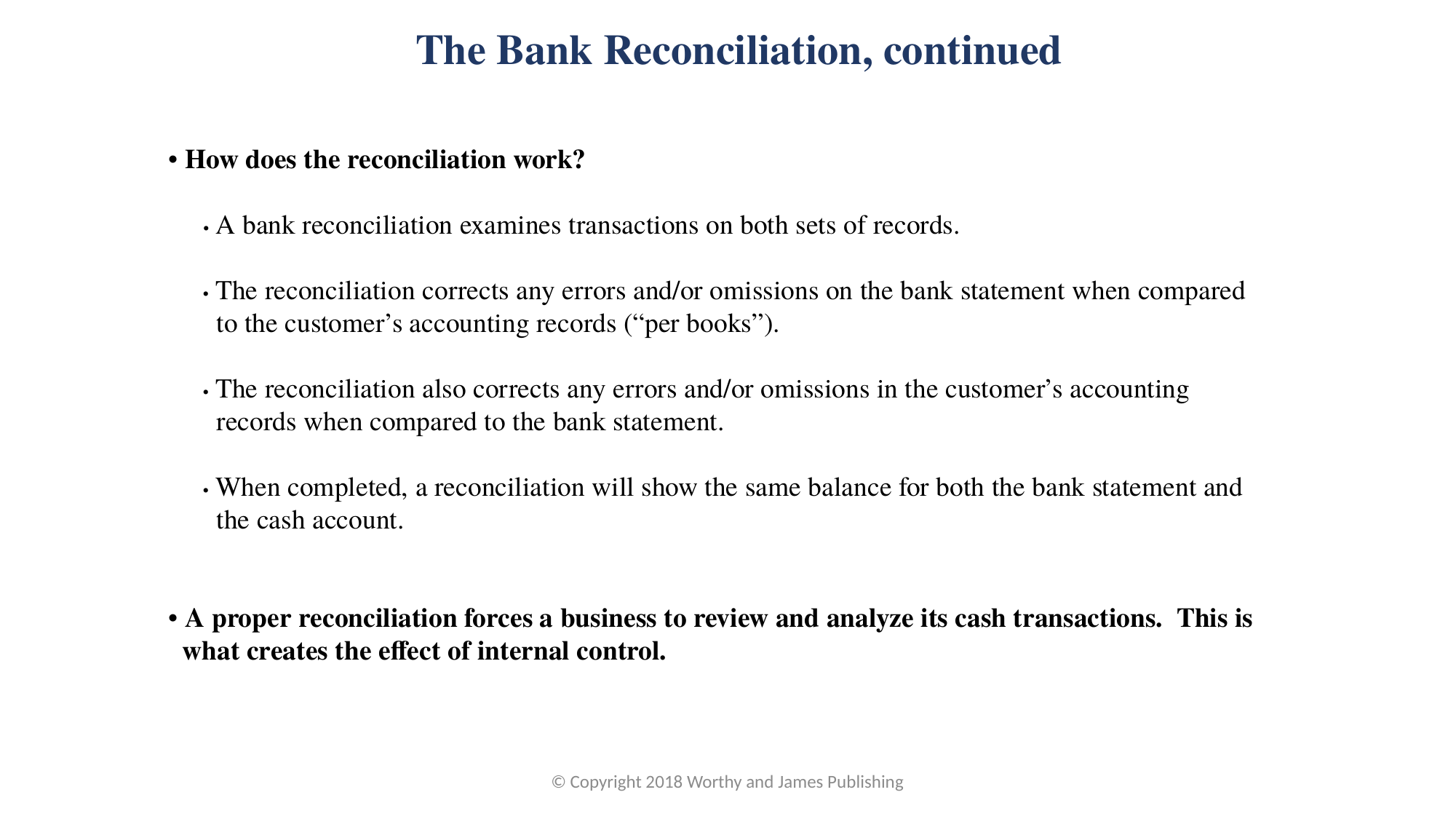

The Bank Reconciliation, continued
• How does the reconciliation work?

       • A bank reconciliation examines transactions on both sets of records.

• The reconciliation corrects any errors and/or omissions on the bank statement when compared to the customer’s accounting records (“per books”).

• The reconciliation also corrects any errors and/or omissions in the customer’s accounting records when compared to the bank statement.

• When completed, a reconciliation will show the same balance for both the bank statement and the cash account.

• A proper reconciliation forces a business to review and analyze its cash transactions.  This is what creates the effect of internal control.

© Copyright 2018 Worthy and James Publishing